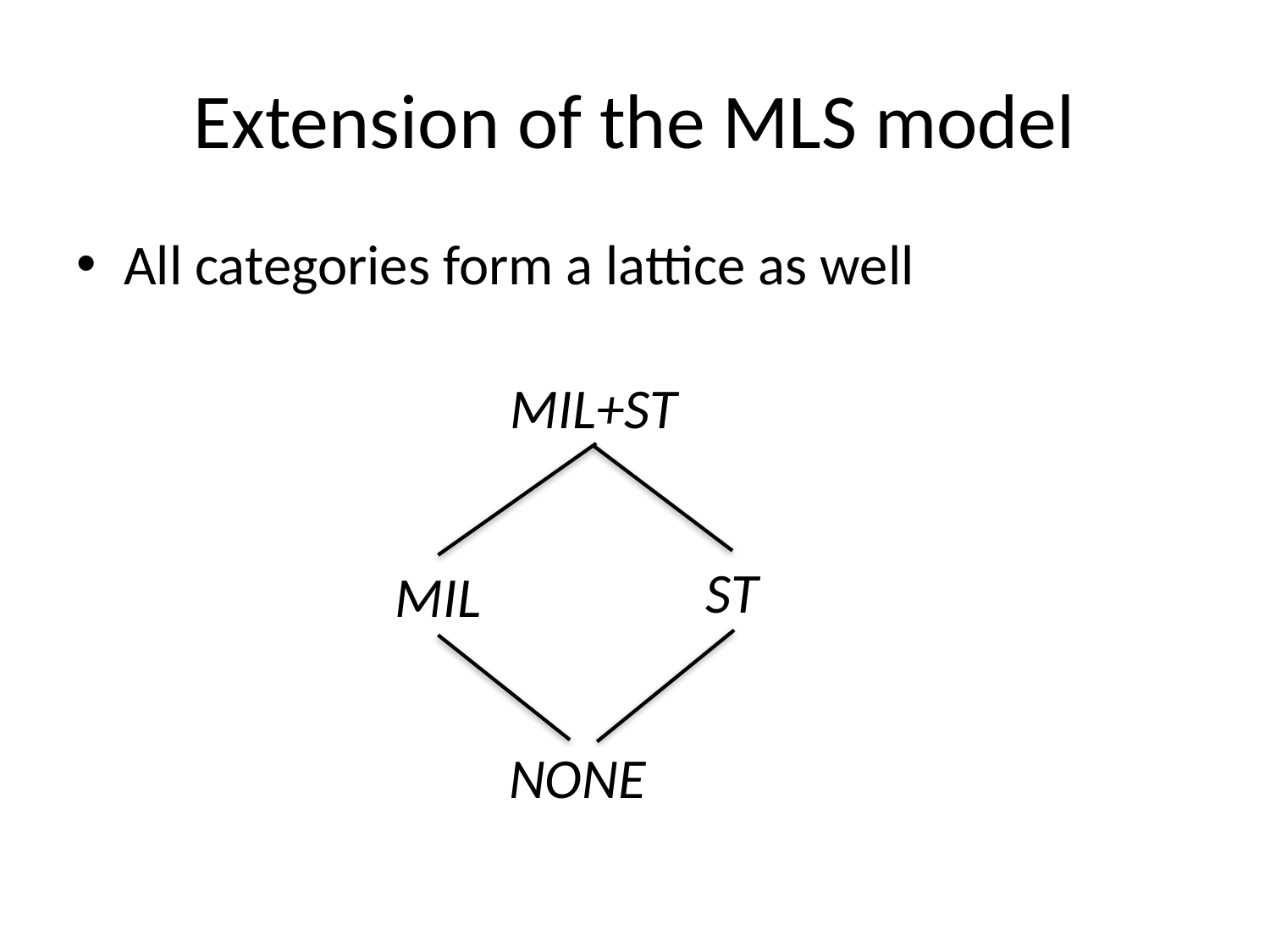

# Extension of the MLS model
All categories form a lattice as well
MIL+ST
ST
MIL
NONE